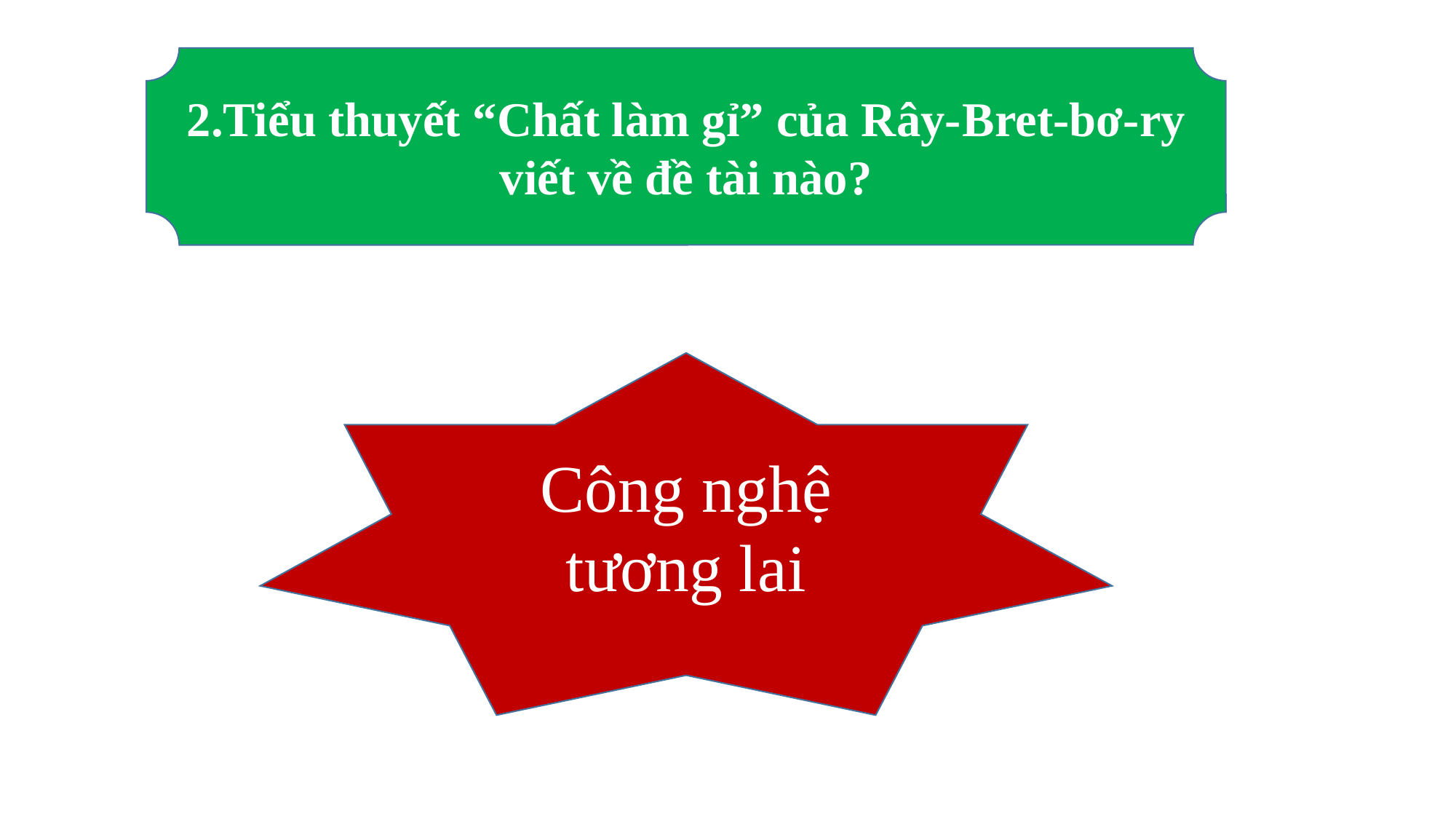

2.Tiểu thuyết “Chất làm gỉ” của Rây-Bret-bơ-ry viết về đề tài nào?
Công nghệ tương lai